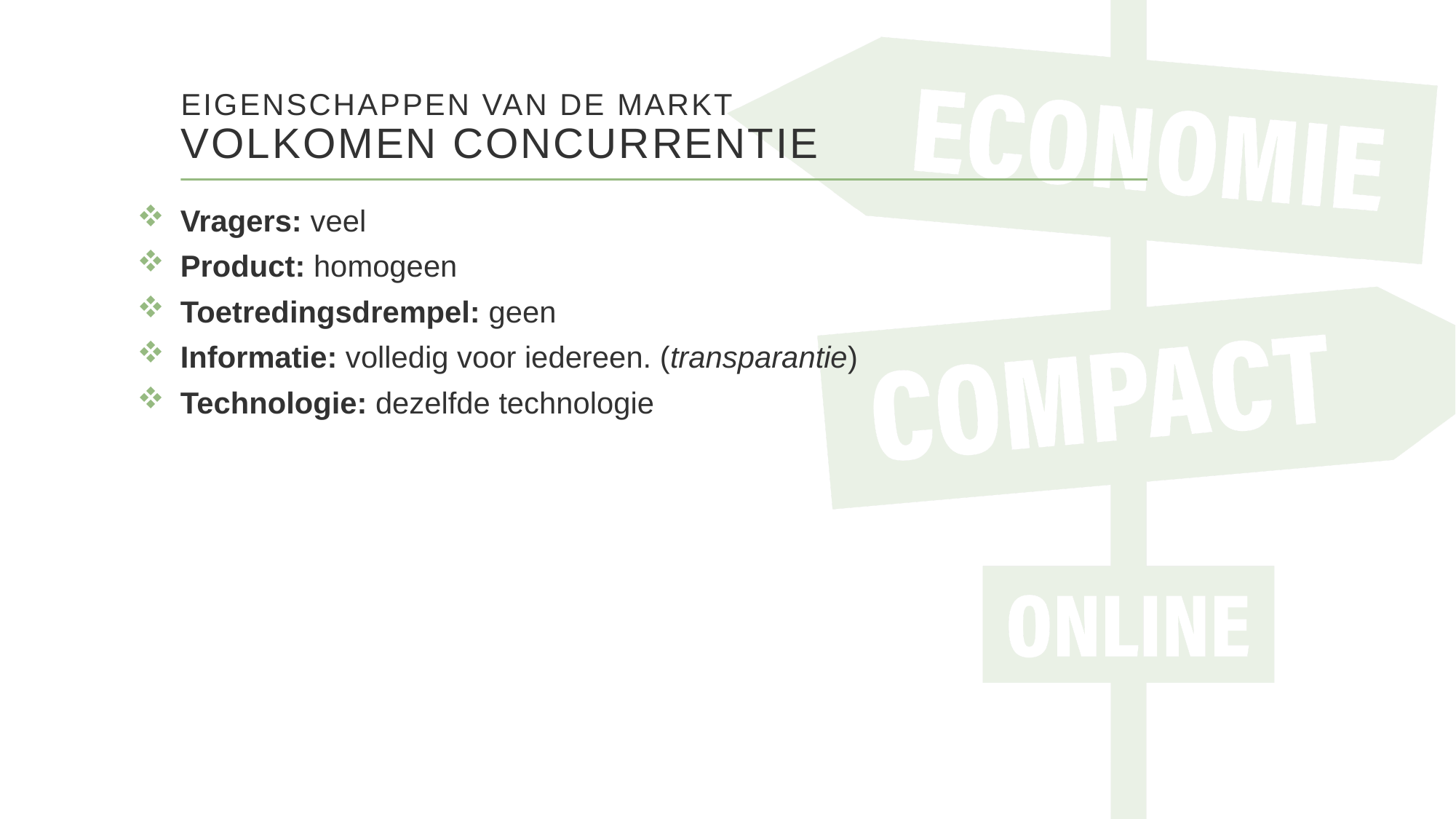

# Eigenschappen van de markt Volkomen concurrentie
Vragers: veel
Product: homogeen
Toetredingsdrempel: geen
Informatie: volledig voor iedereen. (transparantie)
Technologie: dezelfde technologie